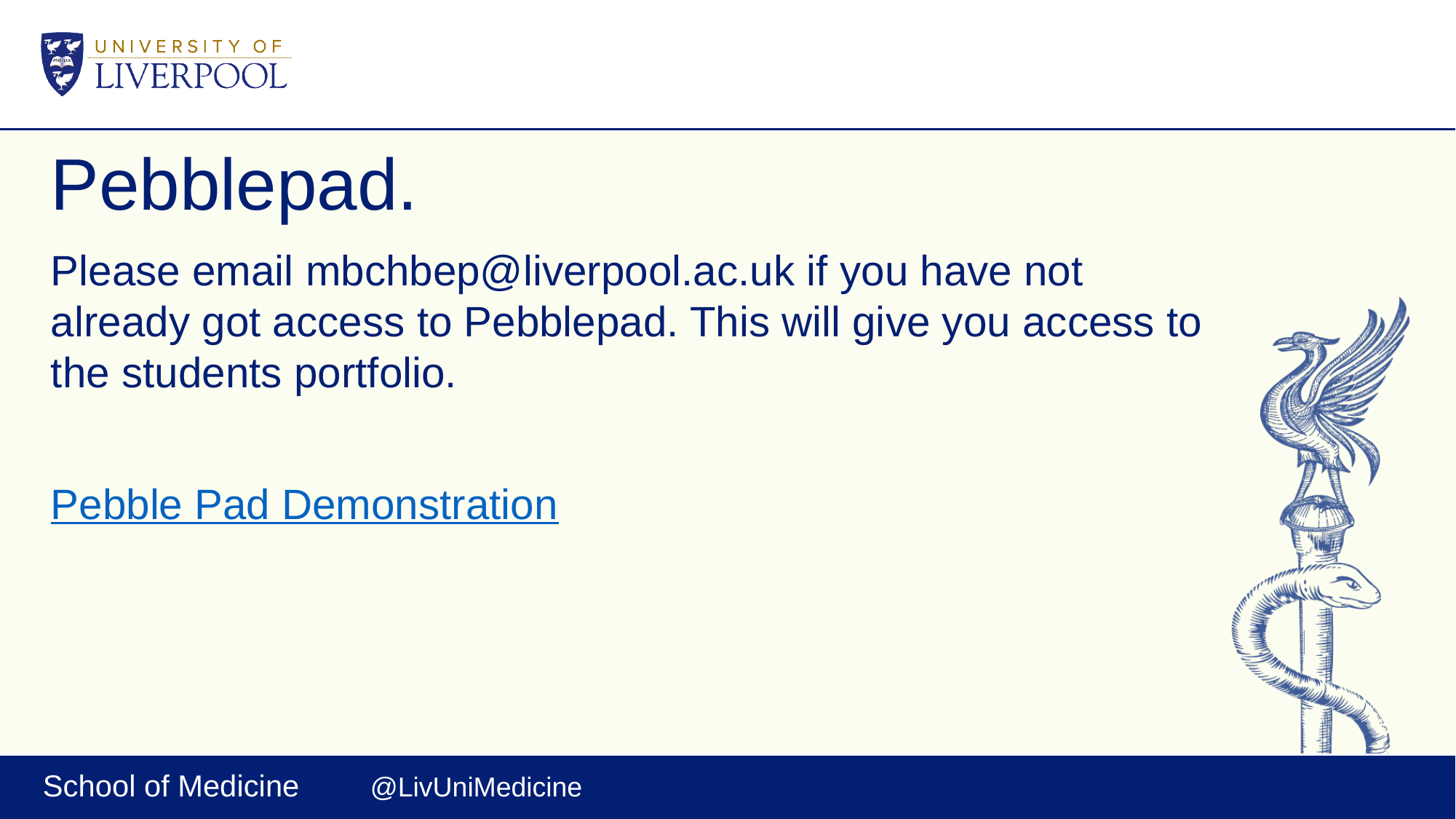

# Pebblepad.
Please email mbchbep@liverpool.ac.uk if you have not already got access to Pebblepad. This will give you access to the students portfolio.

Pebble Pad Demonstration